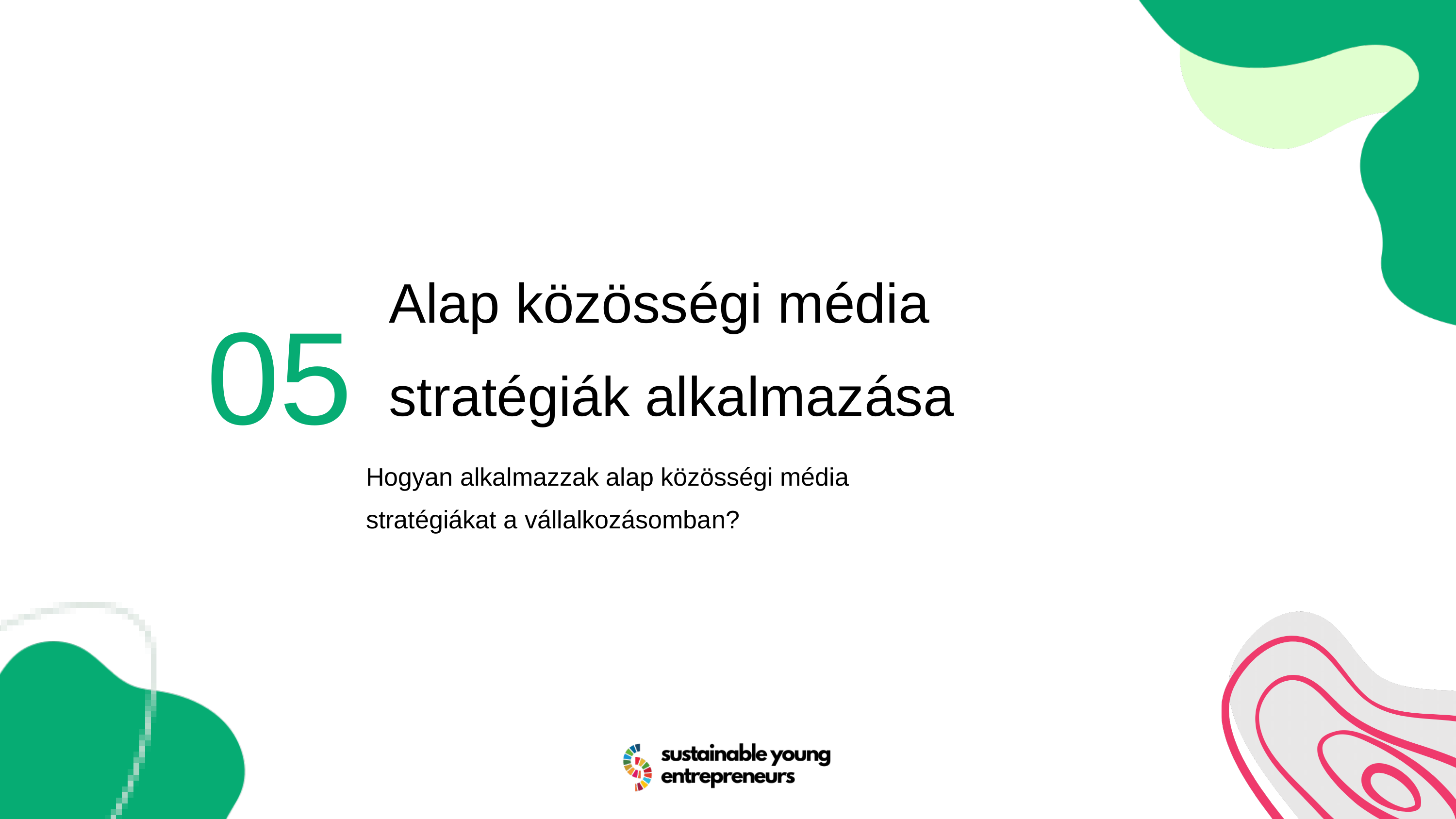

05
Alap közösségi média stratégiák alkalmazása
Hogyan alkalmazzak alap közösségi média stratégiákat a vállalkozásomban?